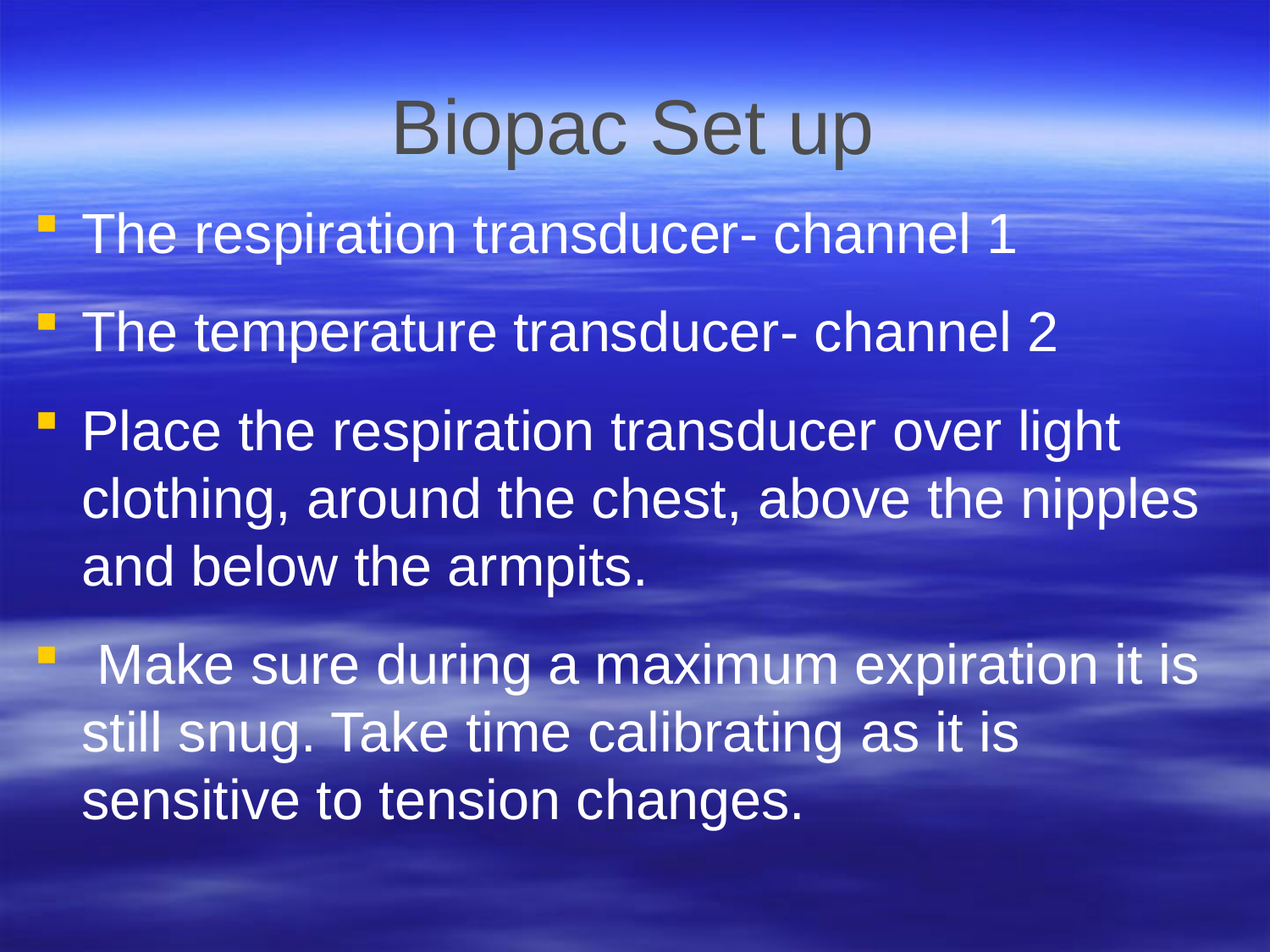

# Biopac Set up
The respiration transducer- channel 1

The temperature transducer- channel 2

Place the respiration transducer over light clothing, around the chest, above the nipples and below the armpits.

 Make sure during a maximum expiration it is still snug. Take time calibrating as it is sensitive to tension changes.